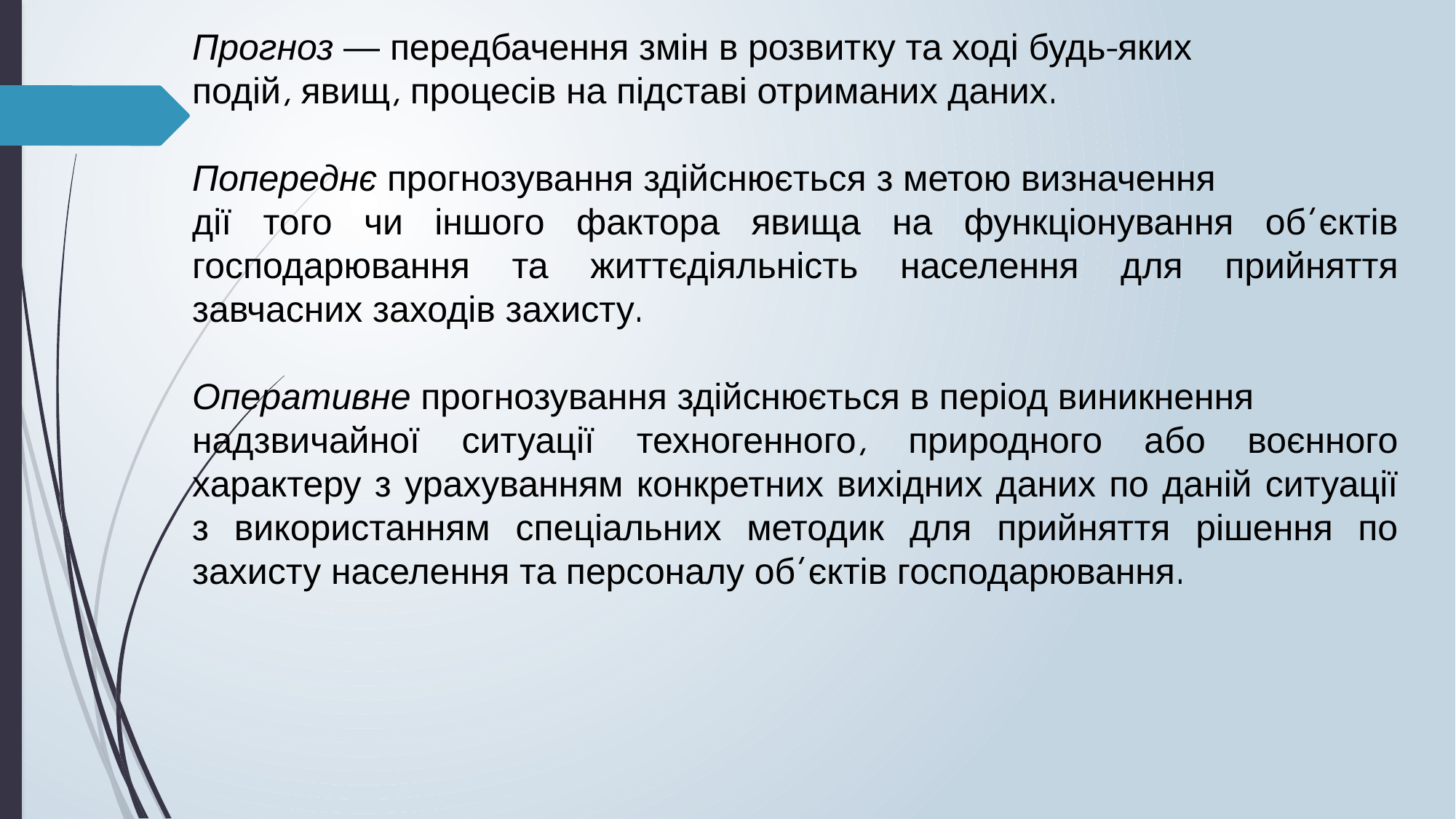

Прогноз — передбачення змін в розвитку та ході будь-яких
подій, явищ, процесів на підставі отриманих даних.

Попереднє прогнозування здійснюється з метою визначення
дії того чи іншого фактора явища на функціонування об’єктів господарювання та життєдіяльність населення для прийняття завчасних заходів захисту.

Оперативне прогнозування здійснюється в період виникнення
надзвичайної ситуації техногенного, природного або воєнного характеру з урахуванням конкретних вихідних даних по даній ситуації з використанням спеціальних методик для прийняття рішення по захисту населення та персоналу об’єктів господарювання.